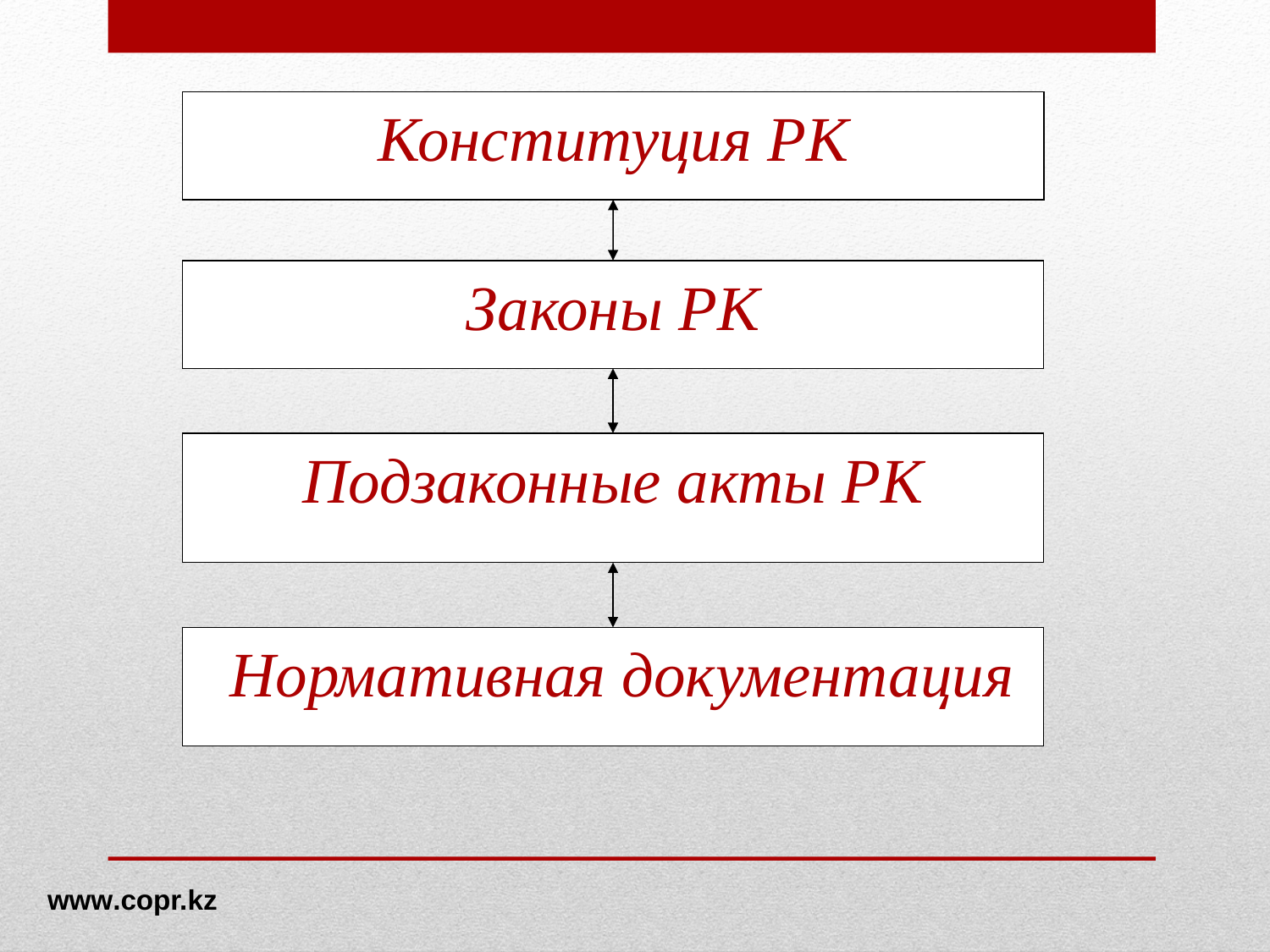

Конституция РК
Законы РК
Подзаконные акты РК
 Нормативная документация
www.copr.kz